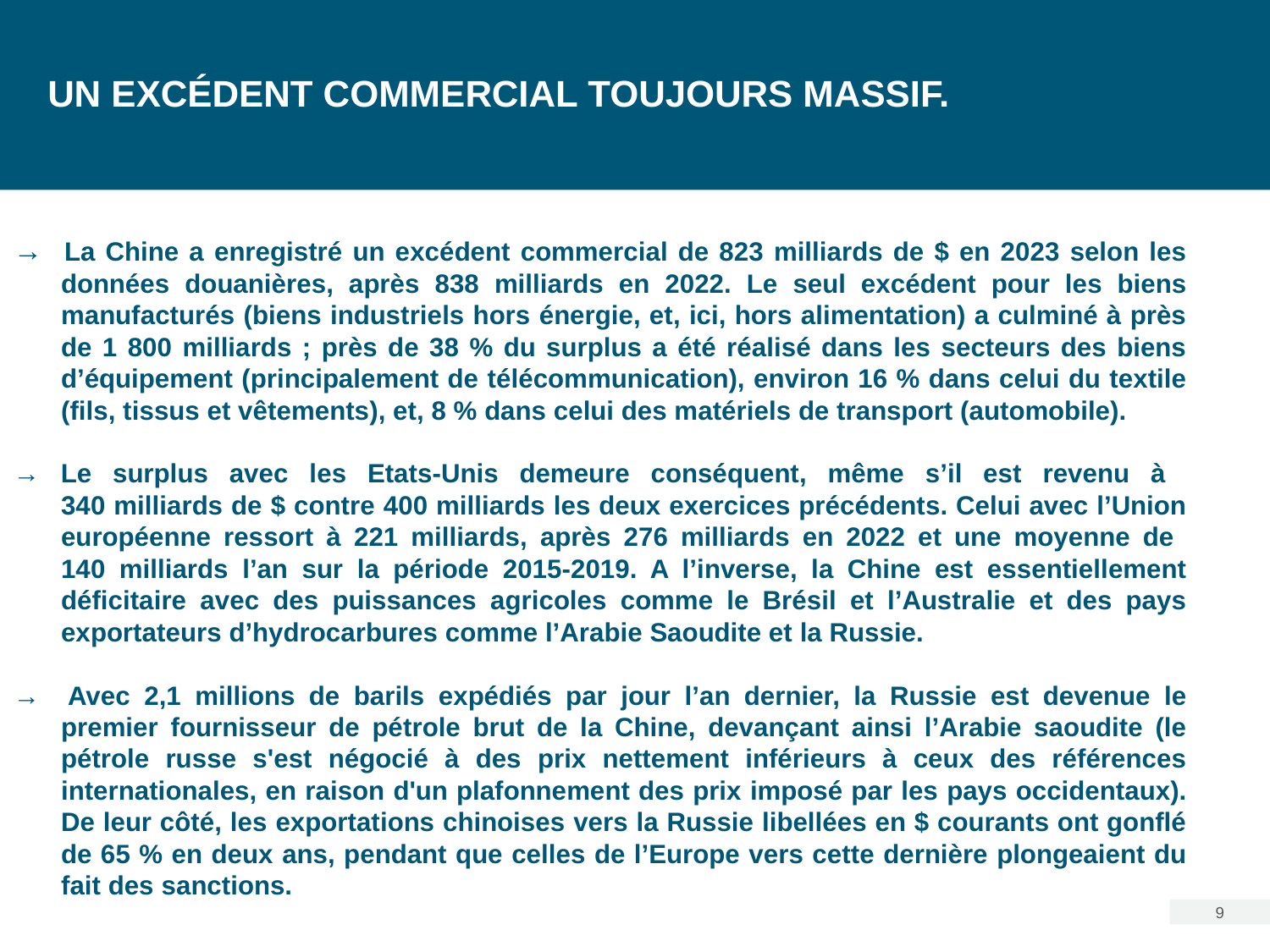

# un excédent commercial toujours massif.
→  La Chine a enregistré un excédent commercial de 823 milliards de $ en 2023 selon les données douanières, après 838 milliards en 2022. Le seul excédent pour les biens manufacturés (biens industriels hors énergie, et, ici, hors alimentation) a culminé à près de 1 800 milliards ; près de 38 % du surplus a été réalisé dans les secteurs des biens d’équipement (principalement de télécommunication), environ 16 % dans celui du textile (fils, tissus et vêtements), et, 8 % dans celui des matériels de transport (automobile).
→ Le surplus avec les Etats-Unis demeure conséquent, même s’il est revenu à
340 milliards de $ contre 400 milliards les deux exercices précédents. Celui avec l’Union européenne ressort à 221 milliards, après 276 milliards en 2022 et une moyenne de
140 milliards l’an sur la période 2015-2019. A l’inverse, la Chine est essentiellement déficitaire avec des puissances agricoles comme le Brésil et l’Australie et des pays exportateurs d’hydrocarbures comme l’Arabie Saoudite et la Russie.
→  Avec 2,1 millions de barils expédiés par jour l’an dernier, la Russie est devenue le premier fournisseur de pétrole brut de la Chine, devançant ainsi l’Arabie saoudite (le pétrole russe s'est négocié à des prix nettement inférieurs à ceux des références internationales, en raison d'un plafonnement des prix imposé par les pays occidentaux). De leur côté, les exportations chinoises vers la Russie libellées en $ courants ont gonflé de 65 % en deux ans, pendant que celles de l’Europe vers cette dernière plongeaient du fait des sanctions.